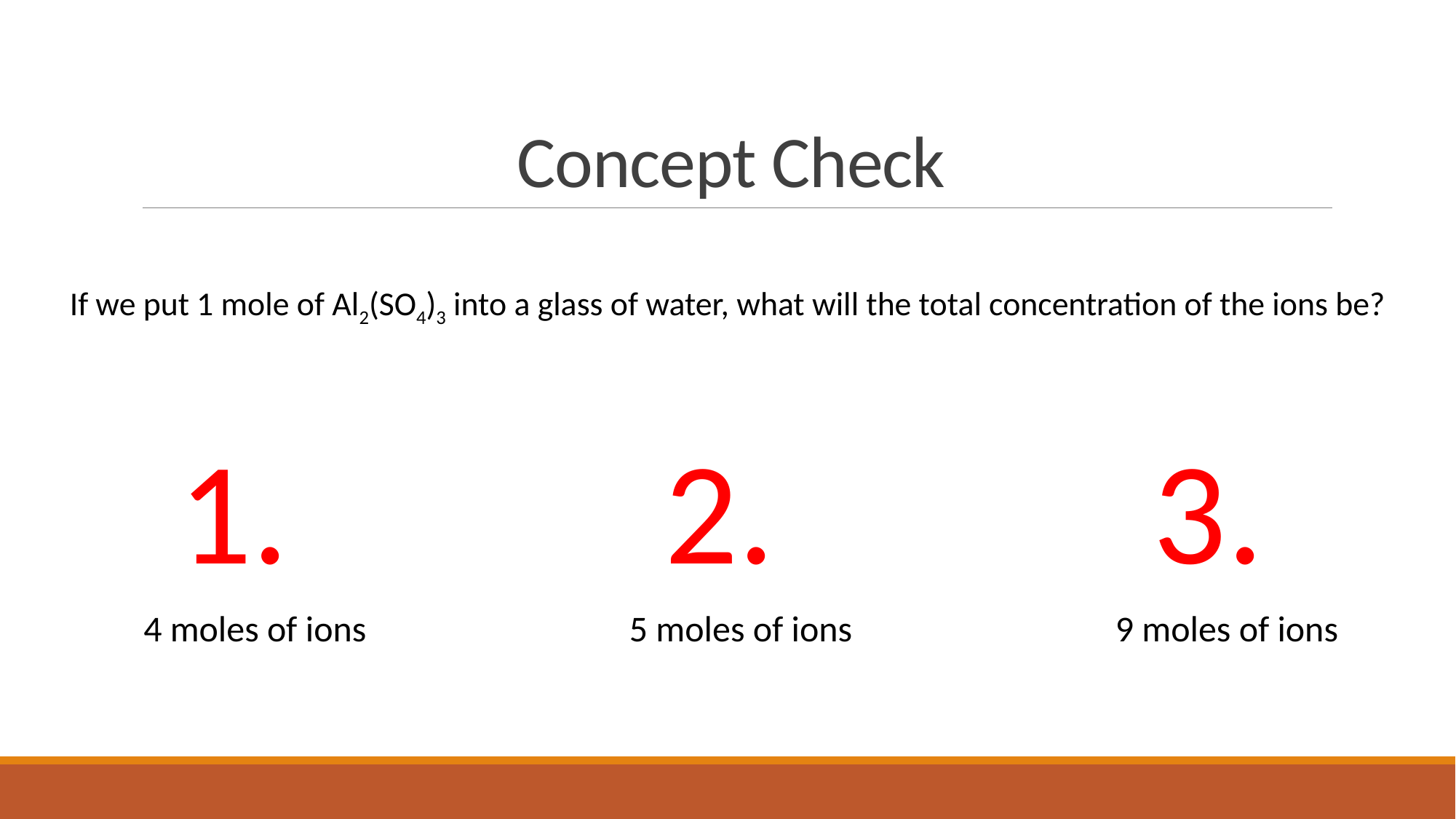

# Concept Check
If we put 1 mole of Al2(SO4)3 into a glass of water, what will the total concentration of the ions be?

1.
2.
3.
4 moles of ions
5 moles of ions
9 moles of ions